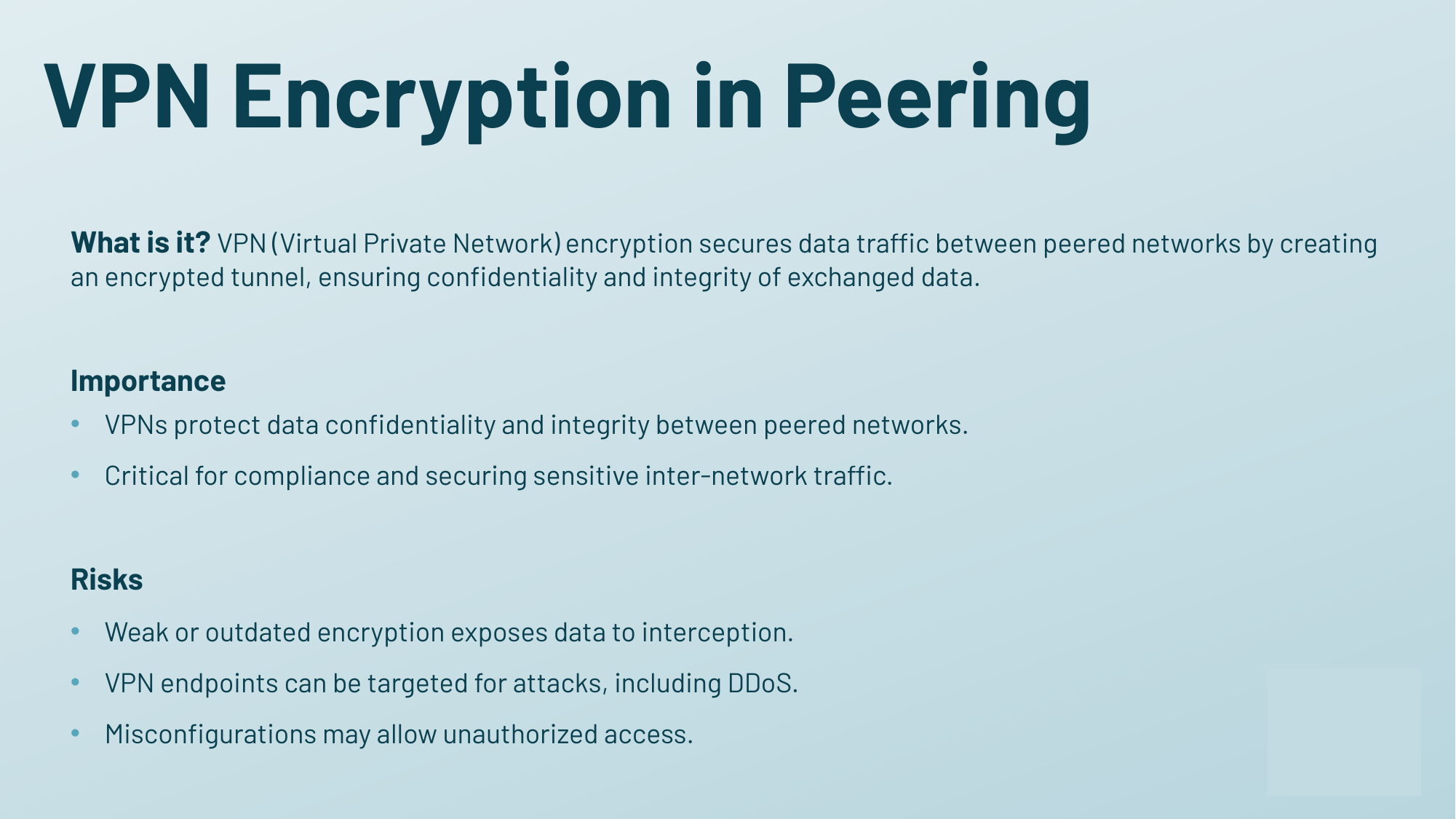

# VPN Encryption in Peering
What is it? VPN (Virtual Private Network) encryption secures data traffic between peered networks by creating an encrypted tunnel, ensuring confidentiality and integrity of exchanged data.

Importance
VPNs protect data confidentiality and integrity between peered networks.
Critical for compliance and securing sensitive inter-network traffic.

Risks
Weak or outdated encryption exposes data to interception.
VPN endpoints can be targeted for attacks, including DDoS.
Misconfigurations may allow unauthorized access.